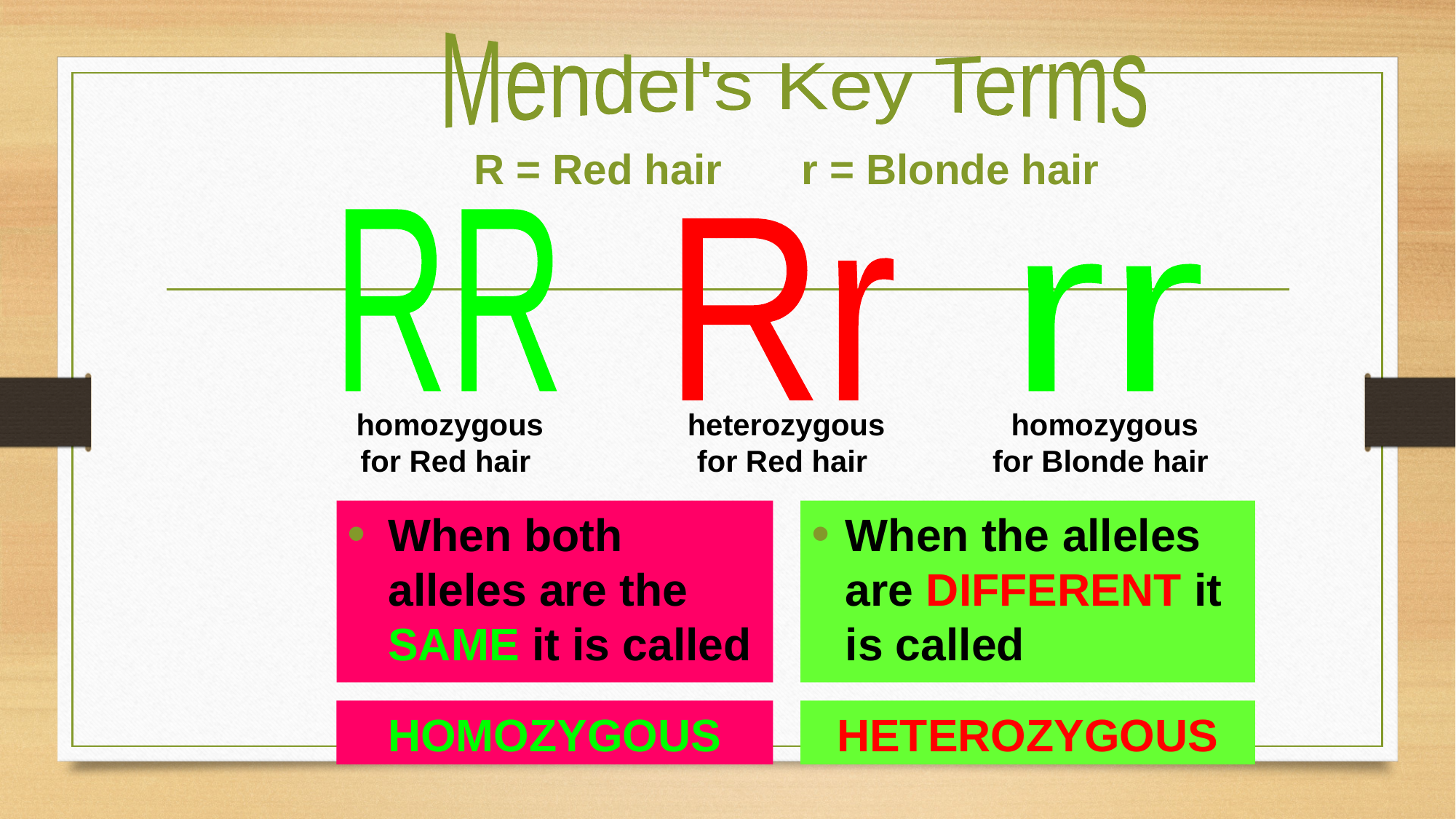

Mendel's Key Terms
R = Red hair	r = Blonde hair
RR
 homozygous for Red hair
Rr
 heterozygous for Red hair
rr
 homozygous for Blonde hair
When both alleles are the SAME it is called
When the alleles are DIFFERENT it is called
HOMOZYGOUS
HETEROZYGOUS